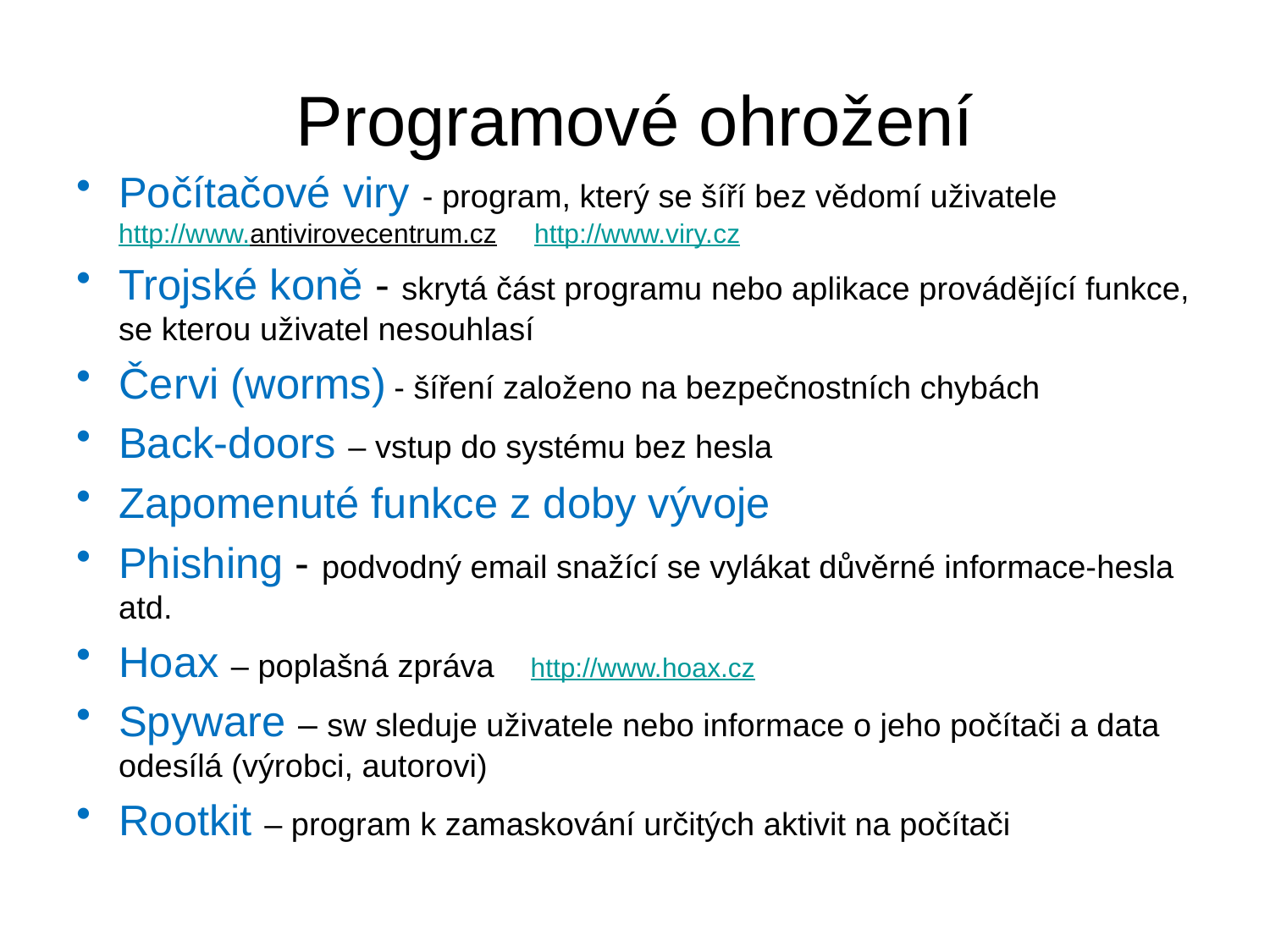

# Programové ohrožení
Počítačové viry - program, který se šíří bez vědomí uživatele 	http://www.antivirovecentrum.cz     http://www.viry.cz
Trojské koně - skrytá část programu nebo aplikace provádějící funkce, se kterou uživatel nesouhlasí
Červi (worms) - šíření založeno na bezpečnostních chybách
Back-doors – vstup do systému bez hesla
Zapomenuté funkce z doby vývoje
Phishing - podvodný email snažící se vylákat důvěrné informace-hesla atd.
Hoax – poplašná zpráva    http://www.hoax.cz
Spyware – sw sleduje uživatele nebo informace o jeho počítači a data odesílá (výrobci, autorovi)
Rootkit – program k zamaskování určitých aktivit na počítači